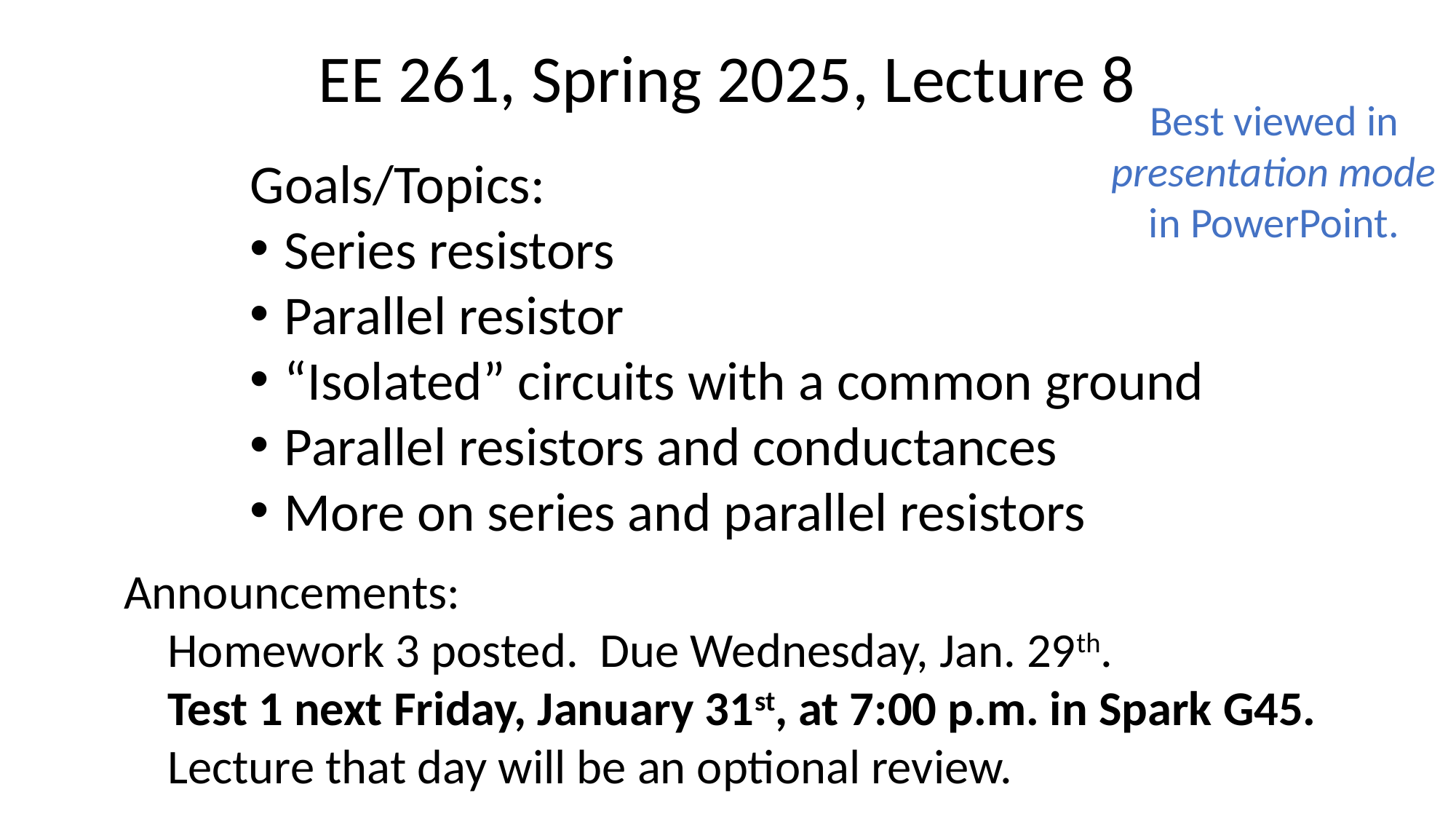

EE 261, Spring 2025, Lecture 8

Goals/Topics:
Series resistors
Parallel resistor
“Isolated” circuits with a common ground
Parallel resistors and conductances
More on series and parallel resistors
Best viewed in
presentation mode
in PowerPoint.
Announcements:
    Homework 3 posted.  Due Wednesday, Jan. 29th.
    Test 1 next Friday, January 31st, at 7:00 p.m. in Spark G45.
    Lecture that day will be an optional review.